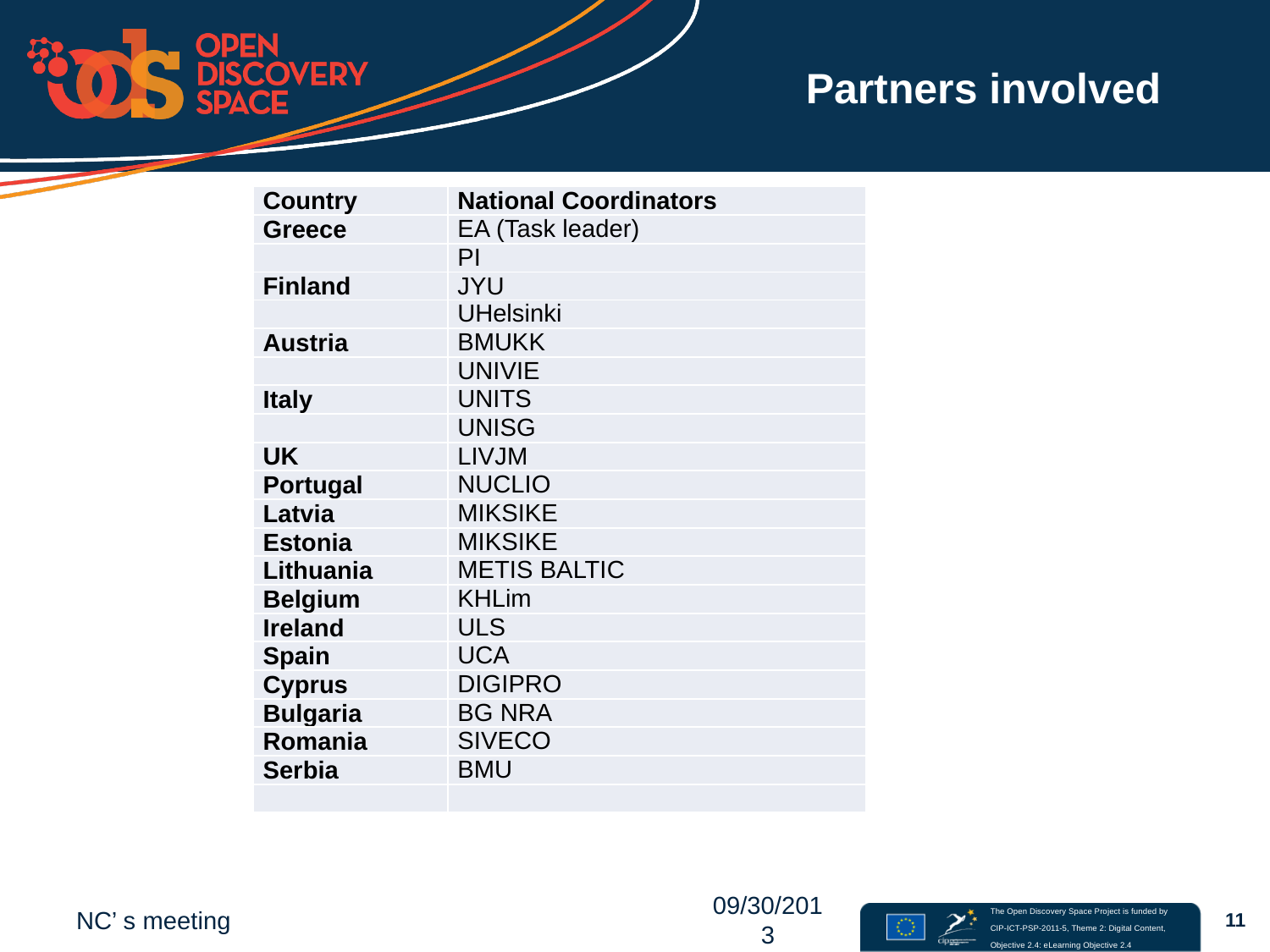

# Partners involved
| Country | National Coordinators |
| --- | --- |
| Greece | EA (Task leader) |
|  | PI |
| Finland | JYU |
|  | UHelsinki |
| Austria | BMUKK |
|  | UNIVIE |
| Italy | UNITS |
|  | UNISG |
| UK | LIVJM |
| Portugal | NUCLIO |
| Latvia | MIKSIKE |
| Estonia | MIKSIKE |
| Lithuania | METIS BALTIC |
| Belgium | KHLim |
| Ireland | ULS |
| Spain | UCA |
| Cyprus | DIGIPRO |
| Bulgaria | BG NRA |
| Romania | SIVECO |
| Serbia | BMU |
|  |  |
NC’ s meeting
09/30/2013
11